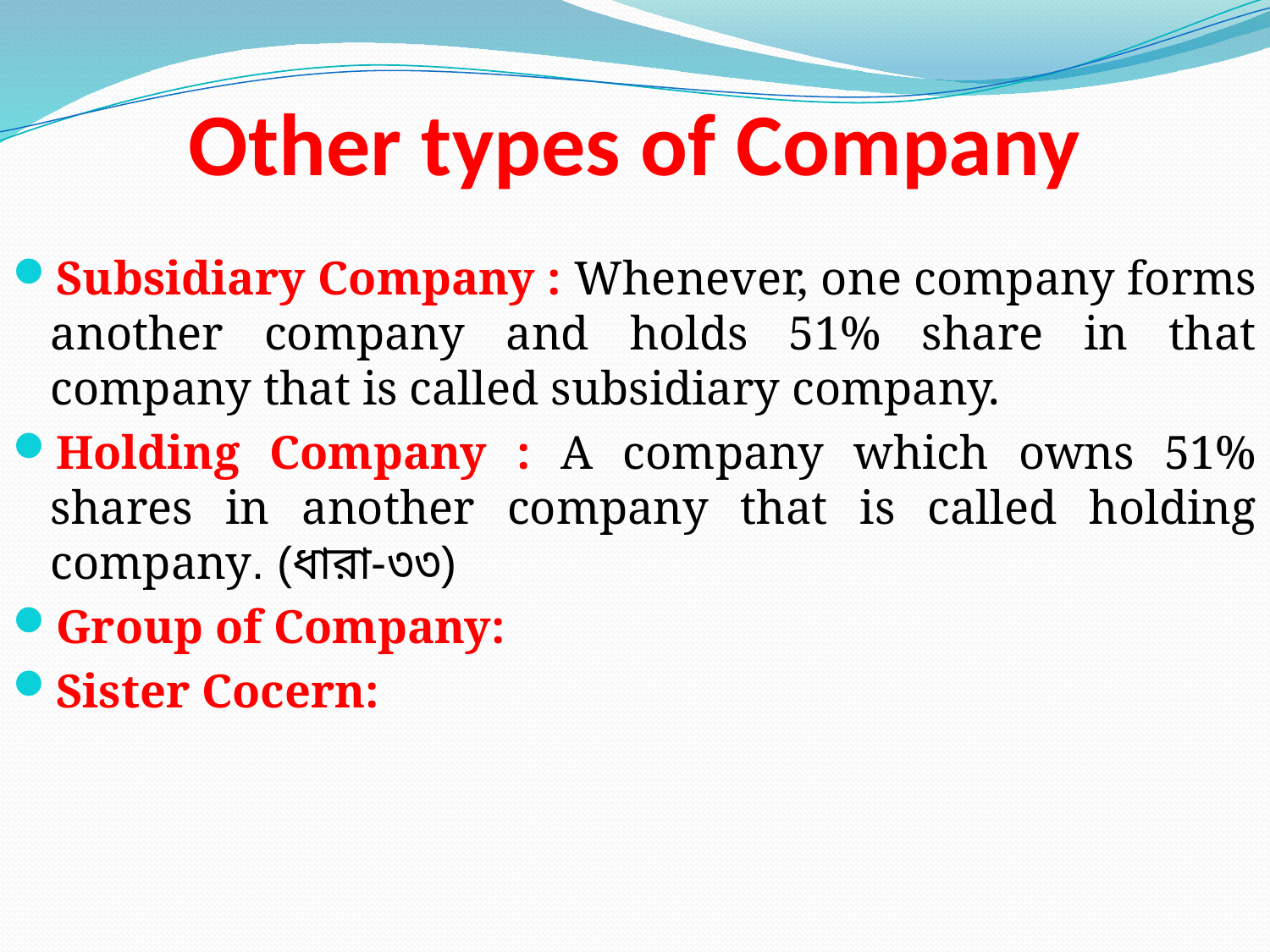

# Other types of Company
Subsidiary Company : Whenever, one company forms another company and holds 51% share in that company that is called subsidiary company.
Holding Company : A company which owns 51% shares in another company that is called holding company. (ধারা-৩৩)
Group of Company:
Sister Cocern: